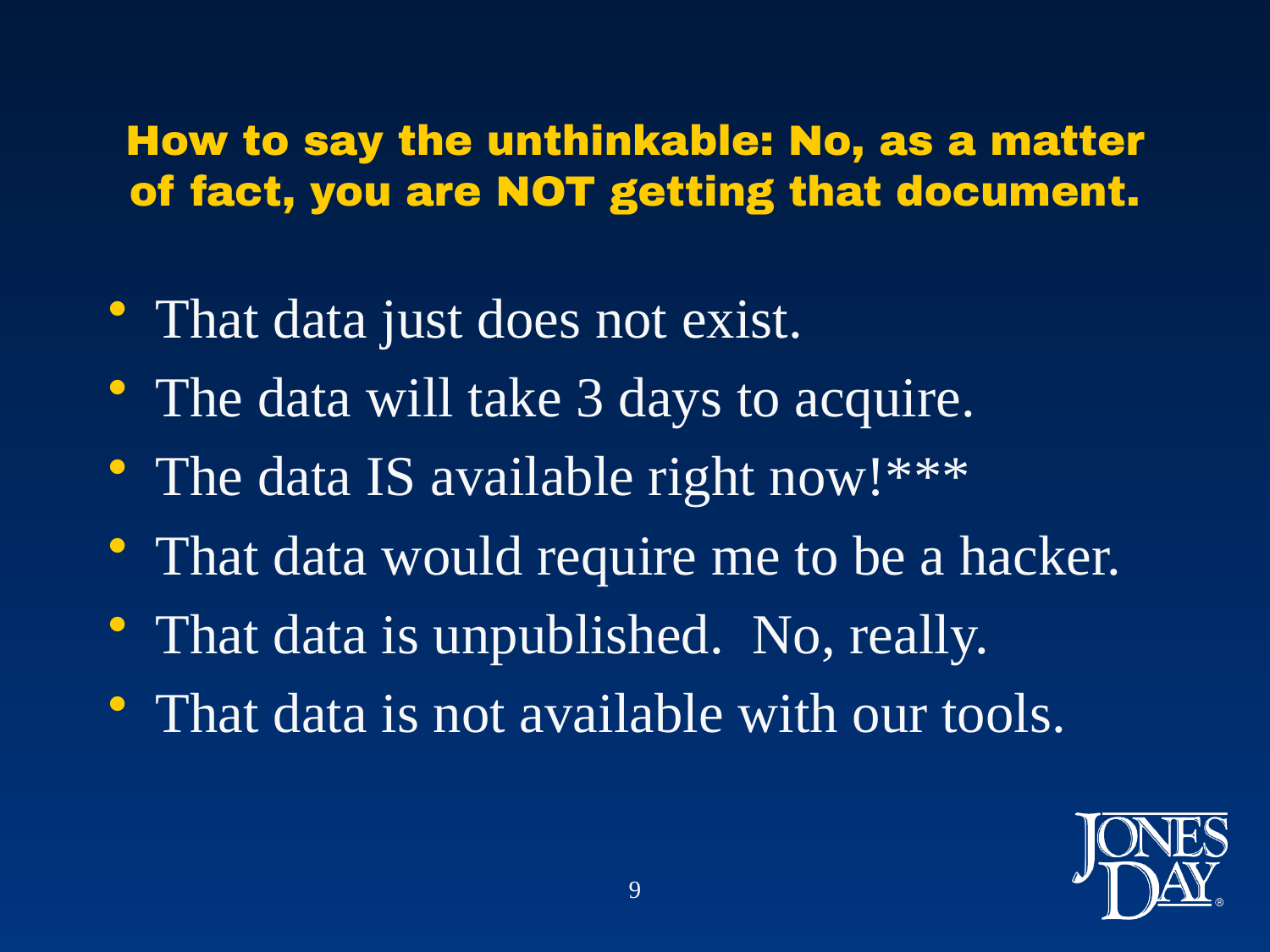

# How to say the unthinkable: No, as a matter of fact, you are NOT getting that document.
That data just does not exist.
The data will take 3 days to acquire.
The data IS available right now!***
That data would require me to be a hacker.
That data is unpublished.  No, really.
That data is not available with our tools.

9